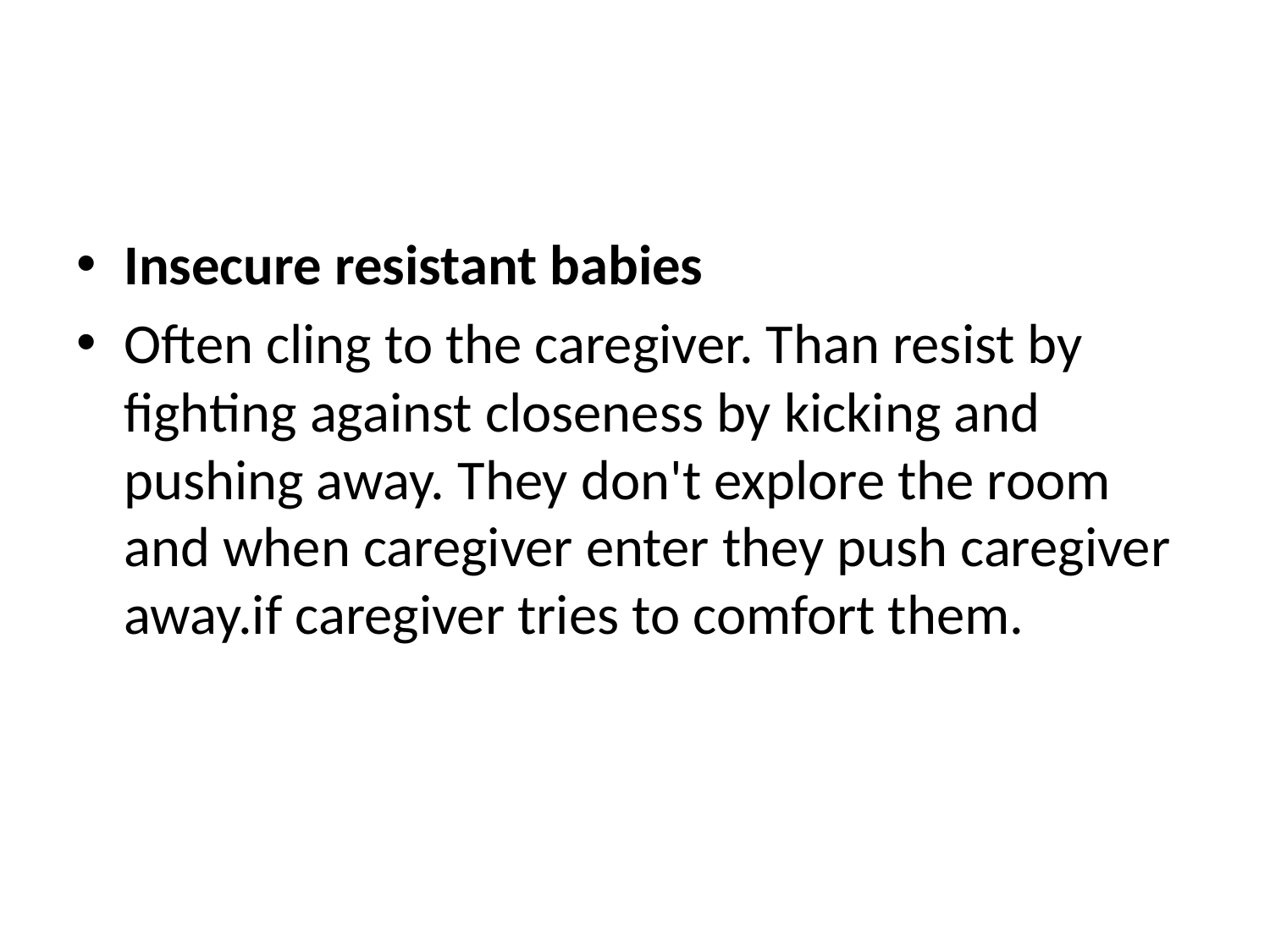

#
Insecure resistant babies
Often cling to the caregiver. Than resist by fighting against closeness by kicking and pushing away. They don't explore the room and when caregiver enter they push caregiver away.if caregiver tries to comfort them.